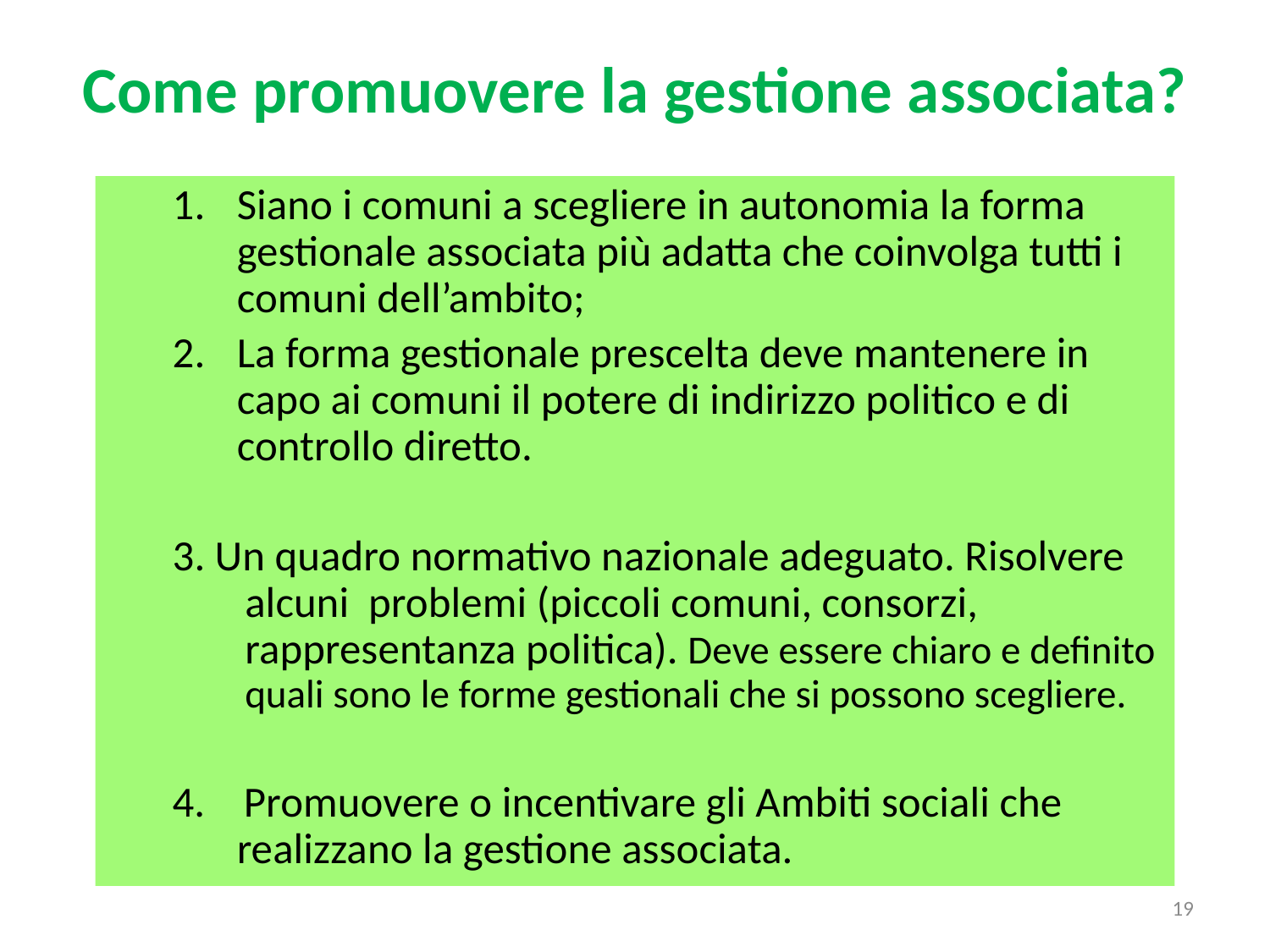

# Come promuovere la gestione associata?
Siano i comuni a scegliere in autonomia la forma gestionale associata più adatta che coinvolga tutti i comuni dell’ambito;
La forma gestionale prescelta deve mantenere in capo ai comuni il potere di indirizzo politico e di controllo diretto.

3. Un quadro normativo nazionale adeguato. Risolvere alcuni  problemi (piccoli comuni, consorzi, rappresentanza politica). Deve essere chiaro e definito quali sono le forme gestionali che si possono scegliere.

4.    Promuovere o incentivare gli Ambiti sociali che realizzano la gestione associata.

19